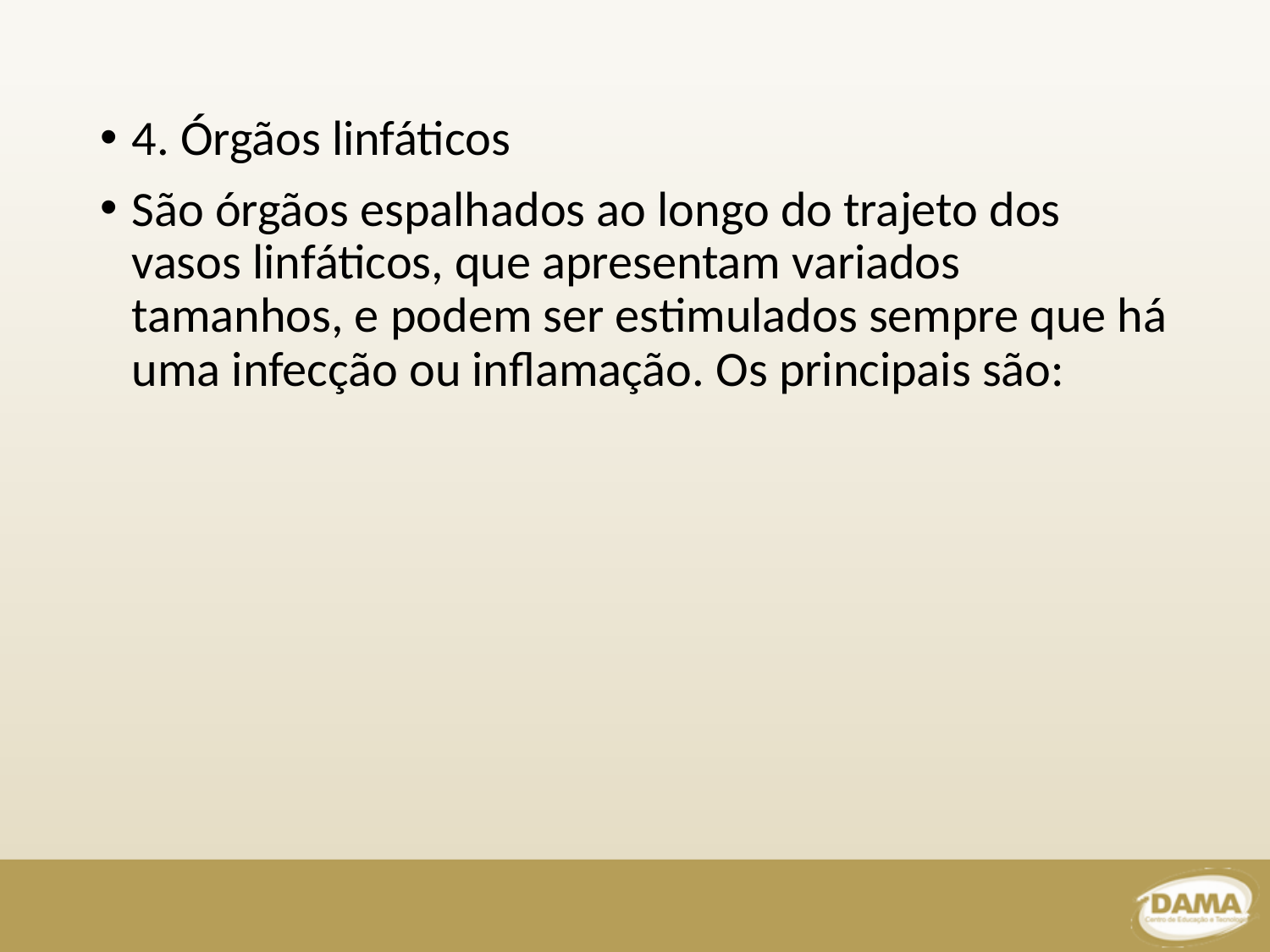

4. Órgãos linfáticos
São órgãos espalhados ao longo do trajeto dos vasos linfáticos, que apresentam variados tamanhos, e podem ser estimulados sempre que há uma infecção ou inflamação. Os principais são: